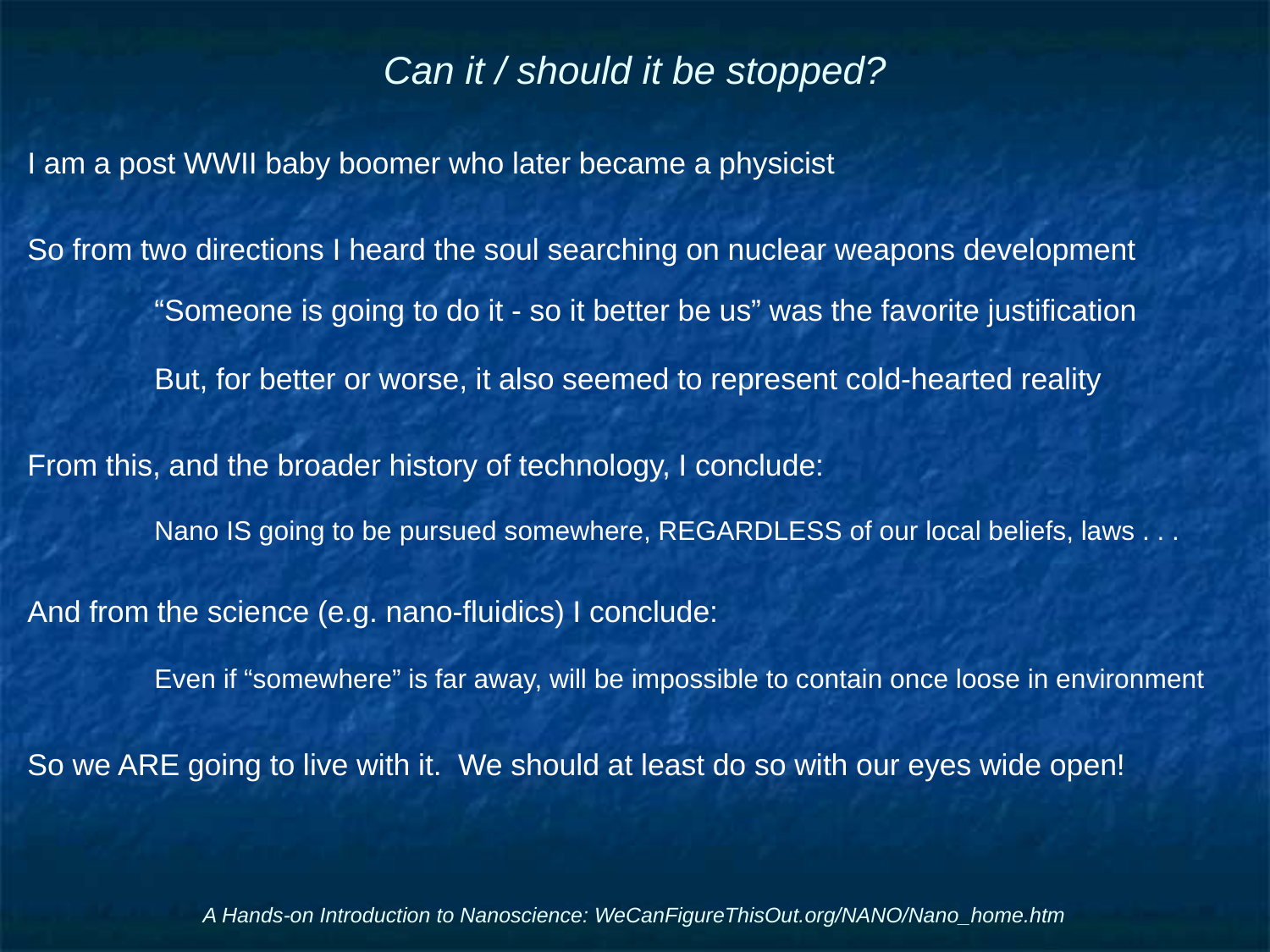

# Can it / should it be stopped?
I am a post WWII baby boomer who later became a physicist

So from two directions I heard the soul searching on nuclear weapons development

	“Someone is going to do it - so it better be us” was the favorite justification

	But, for better or worse, it also seemed to represent cold-hearted reality

From this, and the broader history of technology, I conclude:

	Nano IS going to be pursued somewhere, REGARDLESS of our local beliefs, laws . . .

And from the science (e.g. nano-fluidics) I conclude:

	Even if “somewhere” is far away, will be impossible to contain once loose in environment

So we ARE going to live with it.  We should at least do so with our eyes wide open!

A Hands-on Introduction to Nanoscience: WeCanFigureThisOut.org/NANO/Nano_home.htm